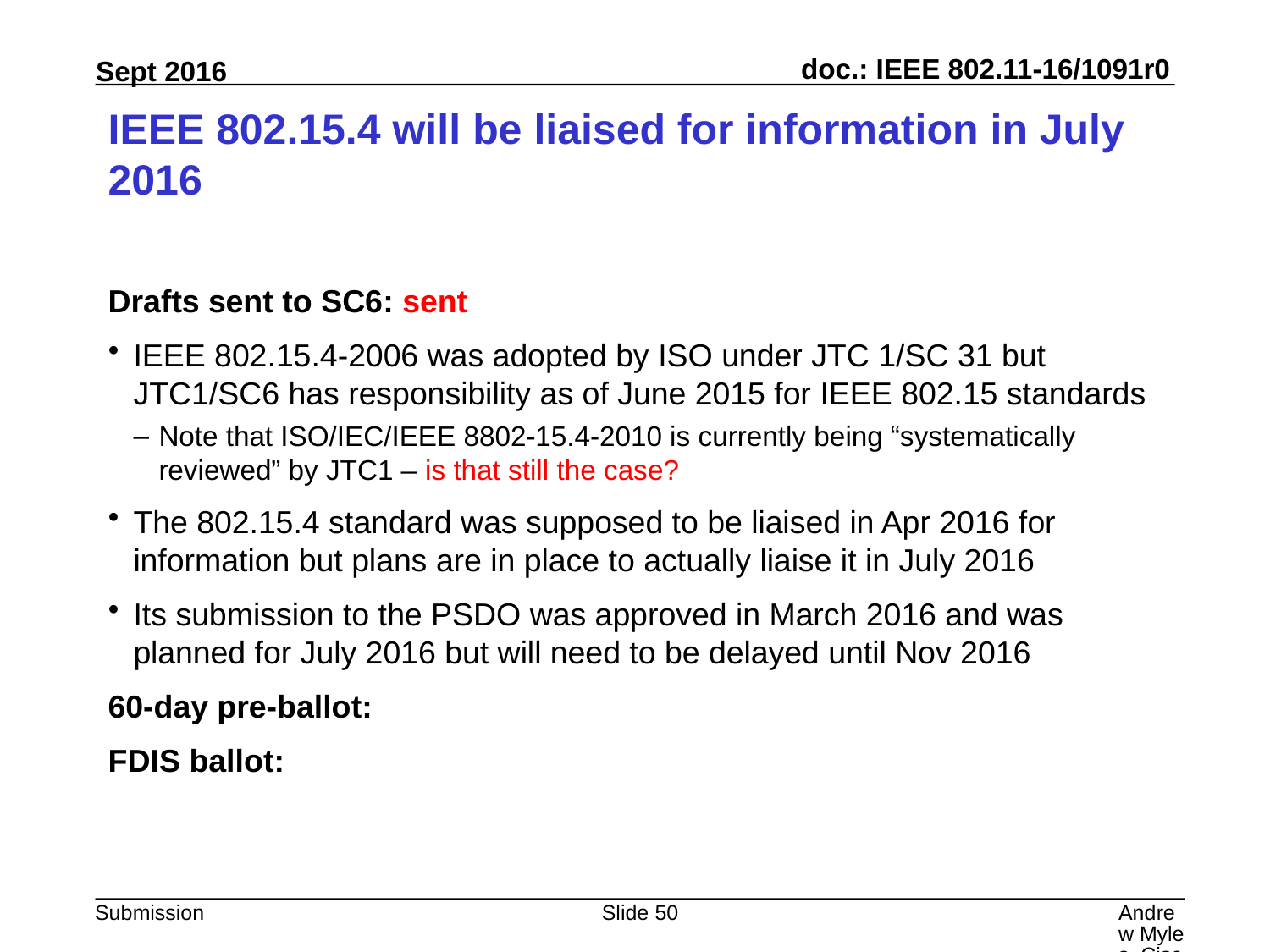

# IEEE 802.15.4 will be liaised for information in July 2016
Drafts sent to SC6: sent
IEEE 802.15.4-2006 was adopted by ISO under JTC 1/SC 31 but JTC1/SC6 has responsibility as of June 2015 for IEEE 802.15 standards
Note that ISO/IEC/IEEE 8802-15.4-2010 is currently being “systematically reviewed” by JTC1 – is that still the case?
The 802.15.4 standard was supposed to be liaised in Apr 2016 for information but plans are in place to actually liaise it in July 2016
Its submission to the PSDO was approved in March 2016 and was planned for July 2016 but will need to be delayed until Nov 2016
60-day pre-ballot:
FDIS ballot:
Slide 50
Andrew Myles, Cisco